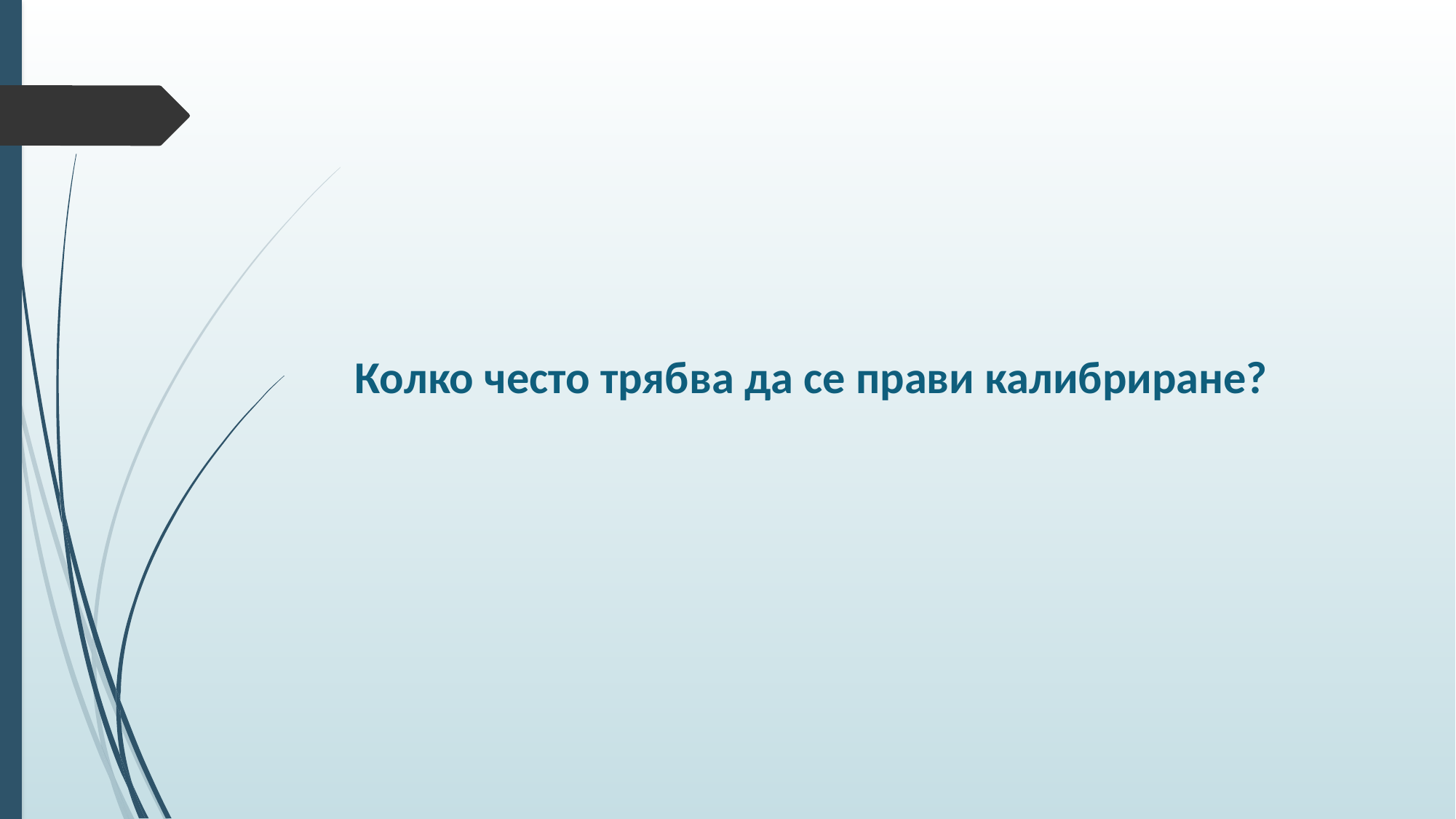

Колко често трябва да се прави калибриране?